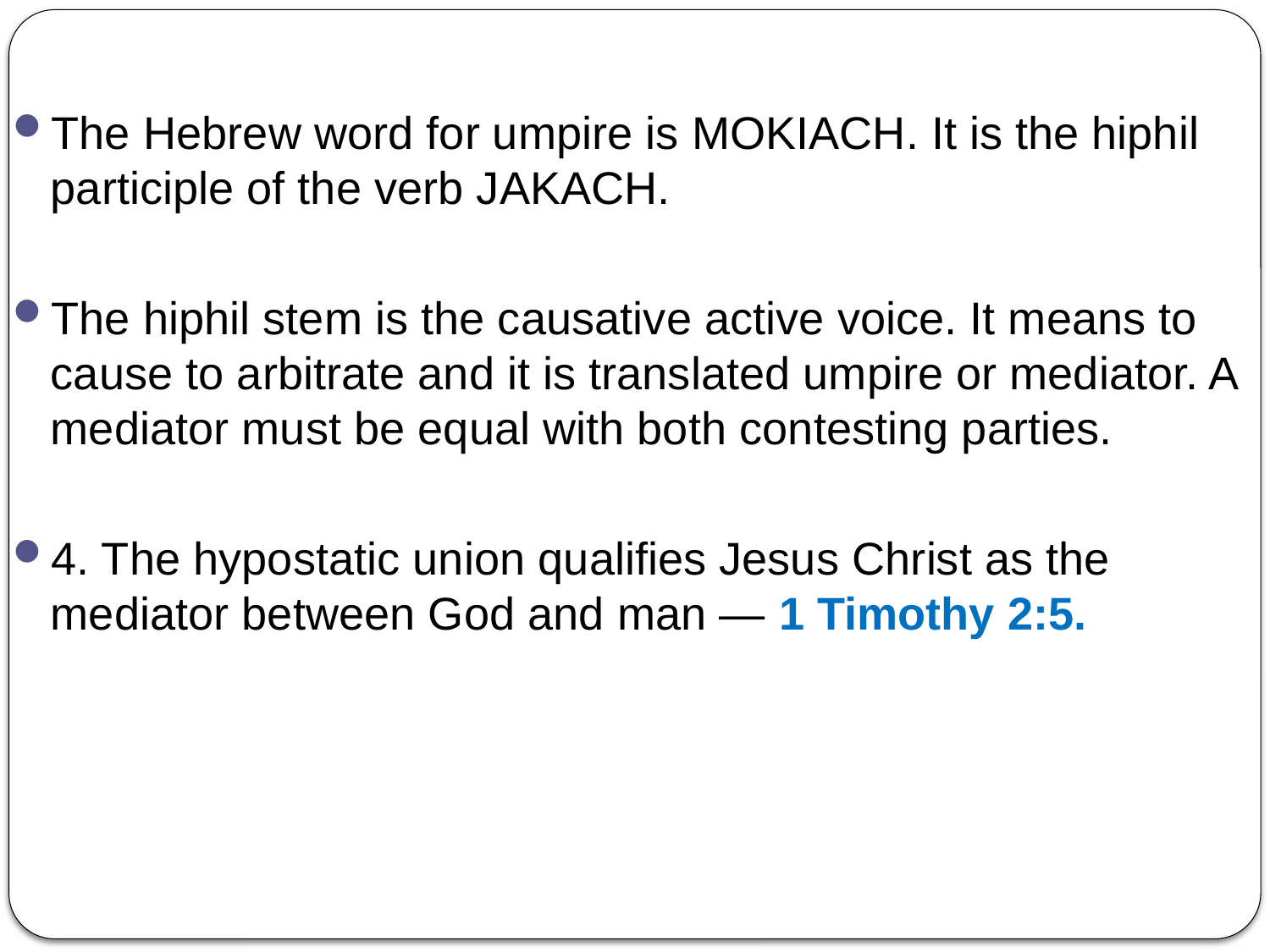

The Hebrew word for umpire is MOKIACH. It is the hiphil participle of the verb JAKACH.

The hiphil stem is the causative active voice. It means to cause to arbitrate and it is translated umpire or mediator. A mediator must be equal with both contesting parties.

4. The hypostatic union qualifies Jesus Christ as the mediator between God and man — 1 Timothy 2:5.